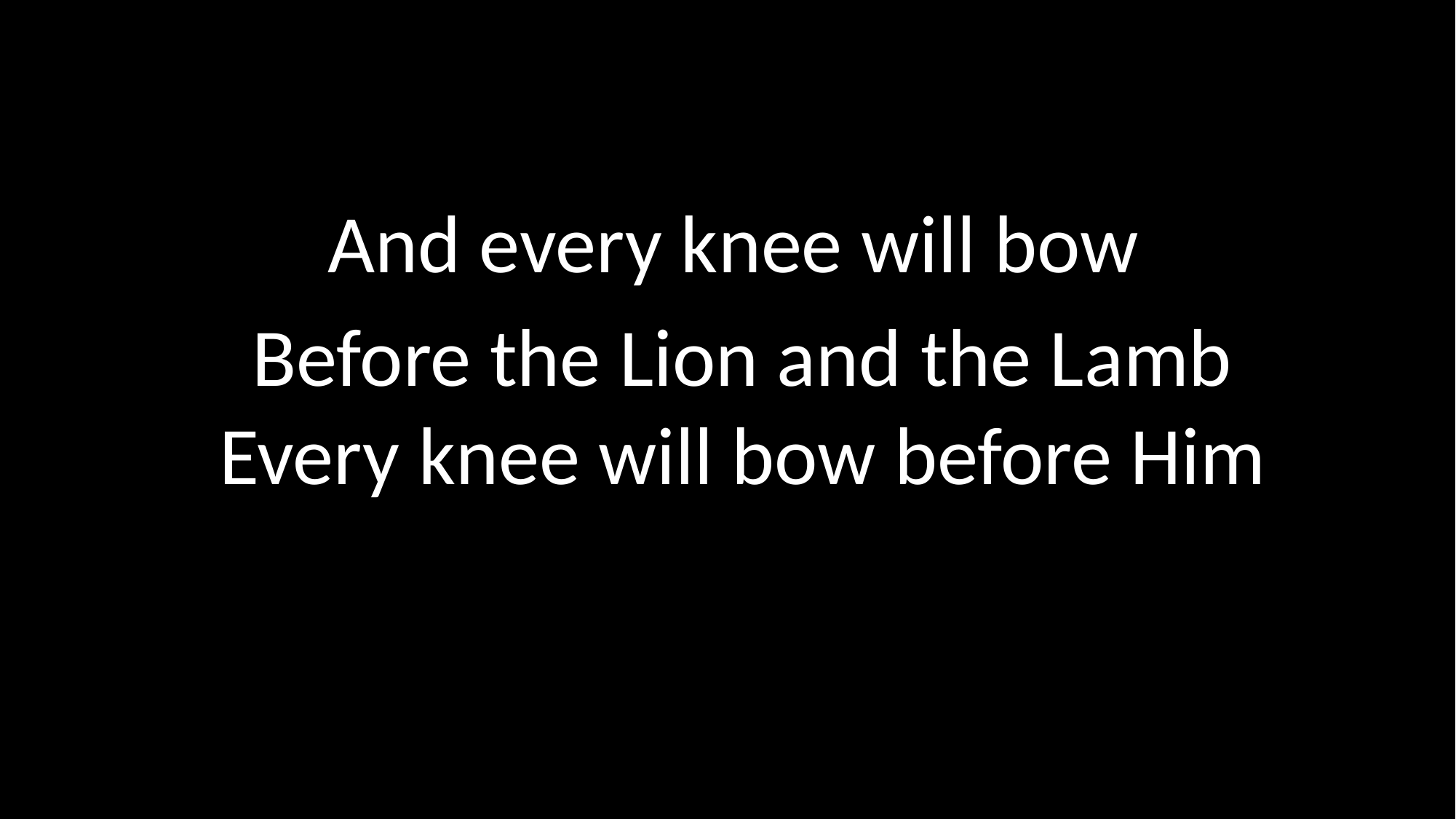

And every knee will bow
Before the Lion and the Lamb
Every knee will bow before Him